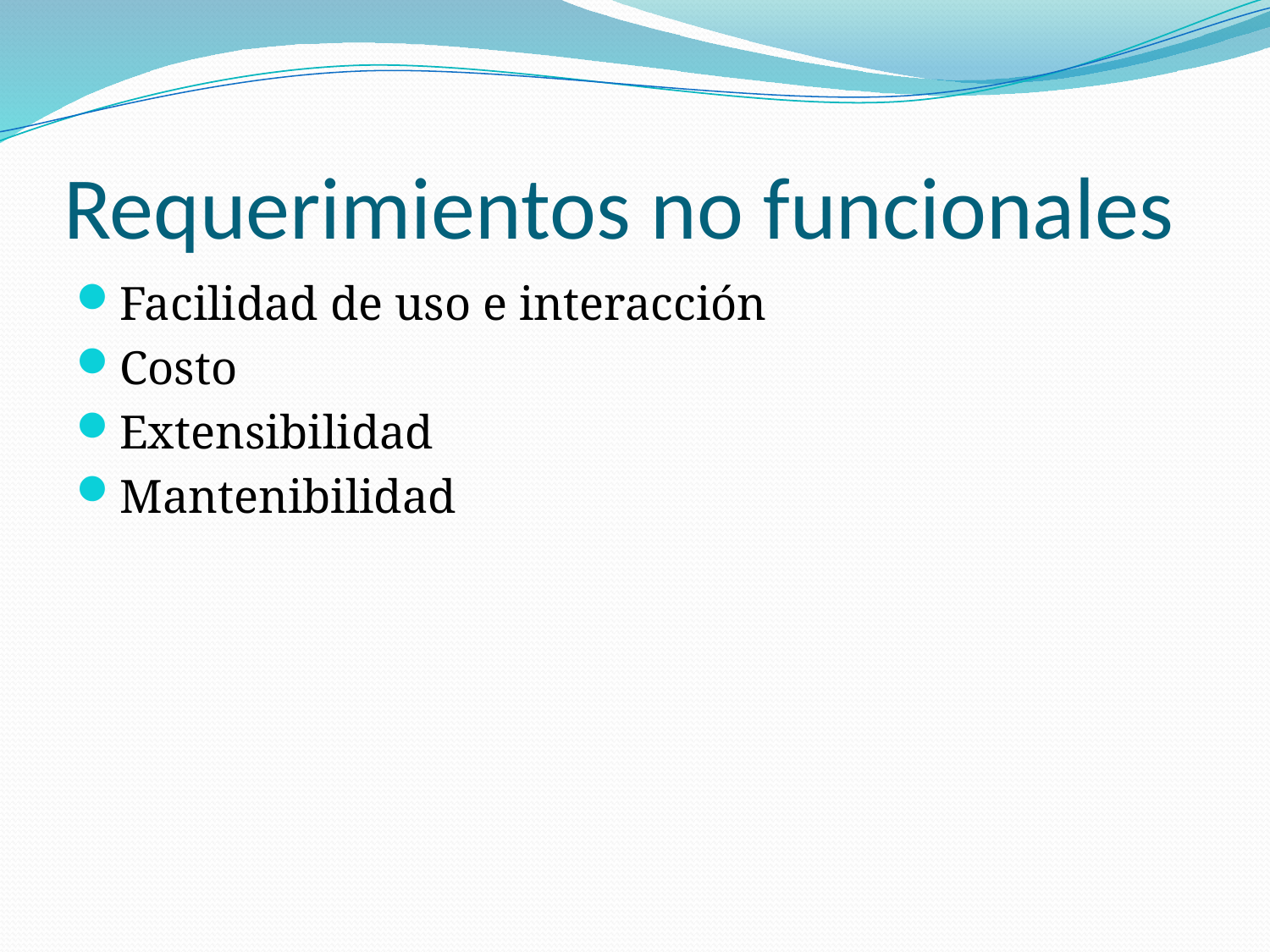

# Requerimientos no funcionales
Facilidad de uso e interacción
Costo
Extensibilidad
Mantenibilidad